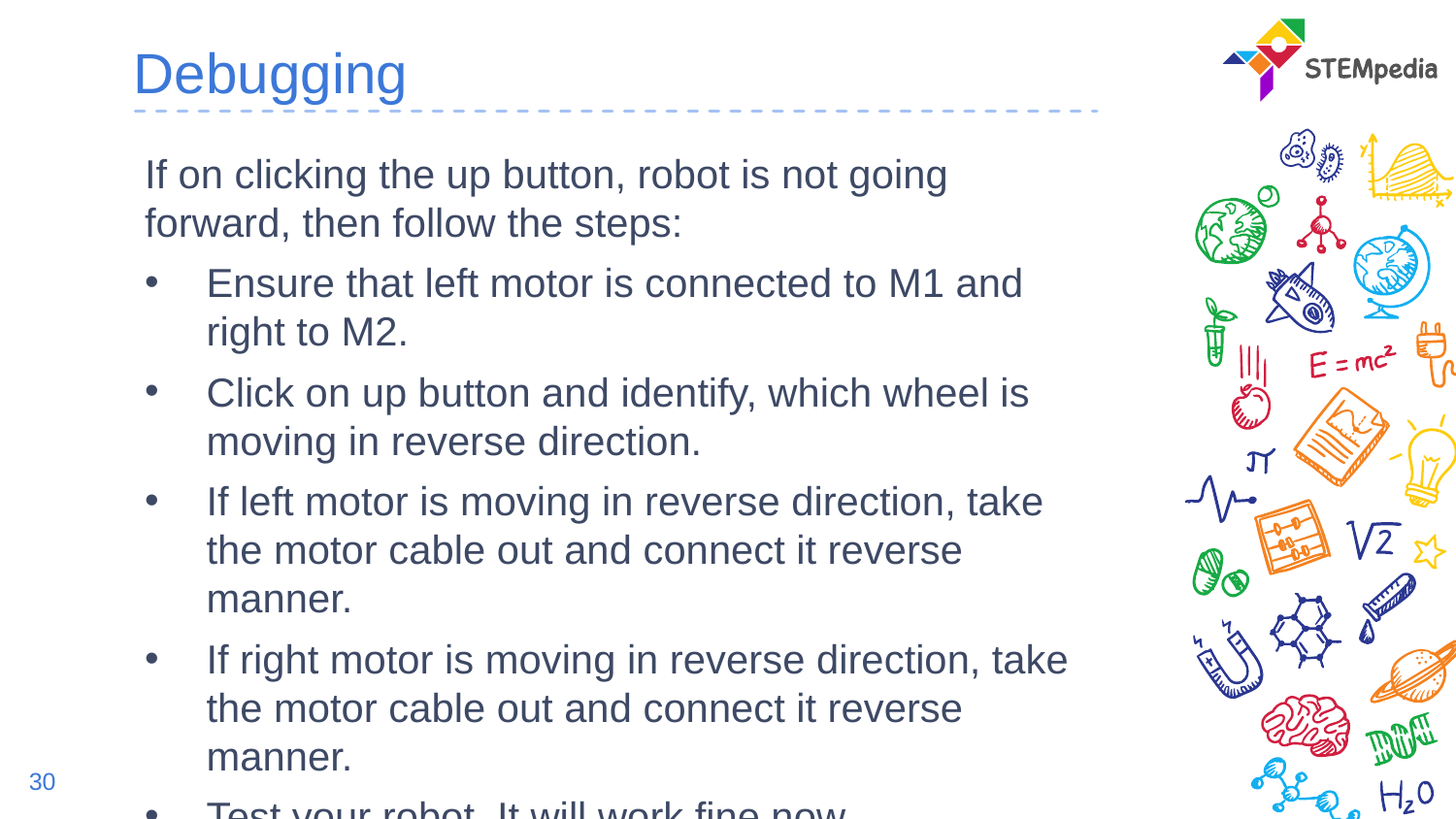

# Debugging
If on clicking the up button, robot is not going forward, then follow the steps:
Ensure that left motor is connected to M1 and right to M2.
Click on up button and identify, which wheel is moving in reverse direction.
If left motor is moving in reverse direction, take the motor cable out and connect it reverse manner.
If right motor is moving in reverse direction, take the motor cable out and connect it reverse manner.
Test your robot. It will work fine now.

30